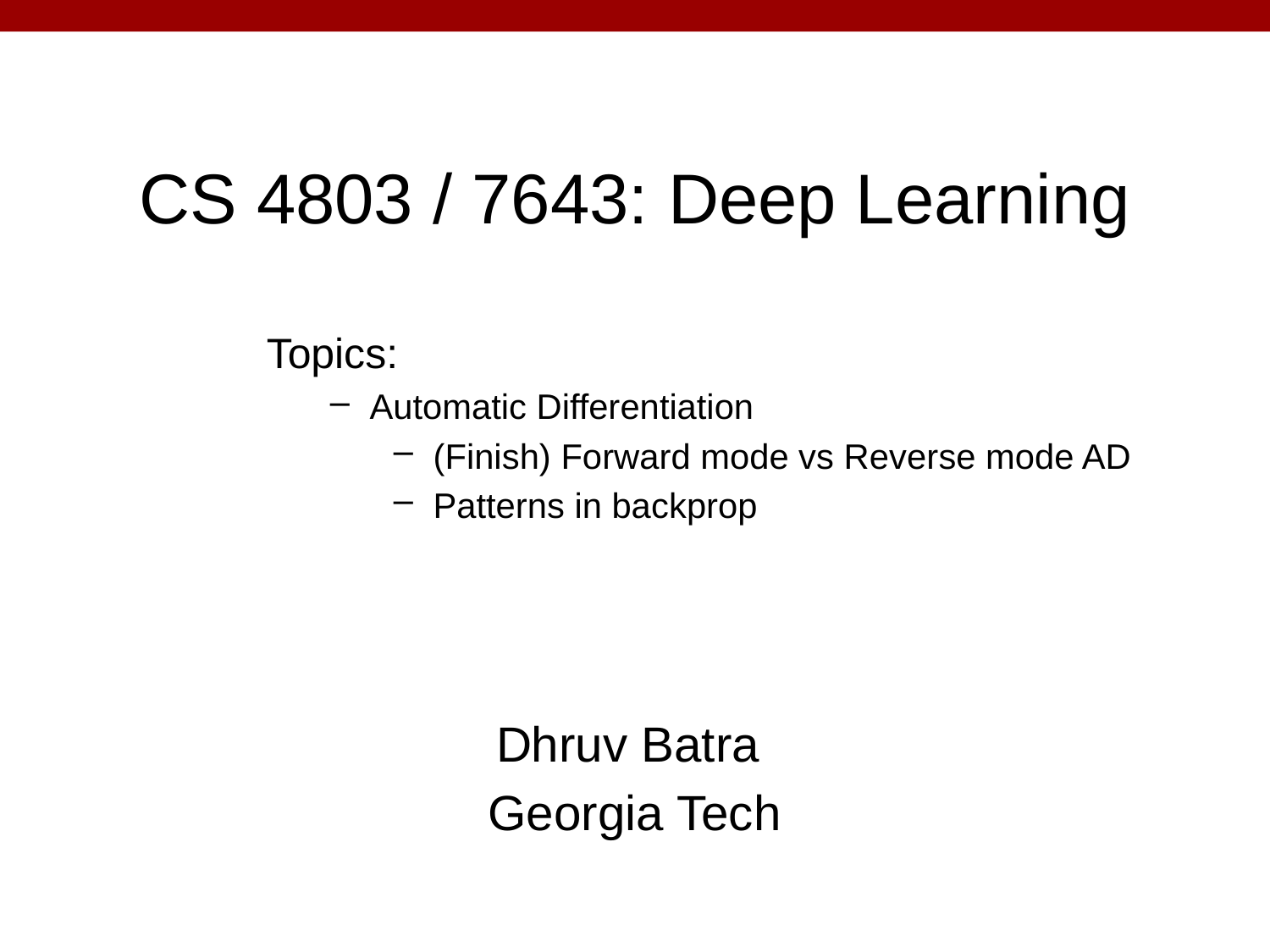

# CS 4803 / 7643: Deep Learning
Topics:
Automatic Differentiation
(Finish) Forward mode vs Reverse mode AD
Patterns in backprop

Dhruv Batra
Georgia Tech